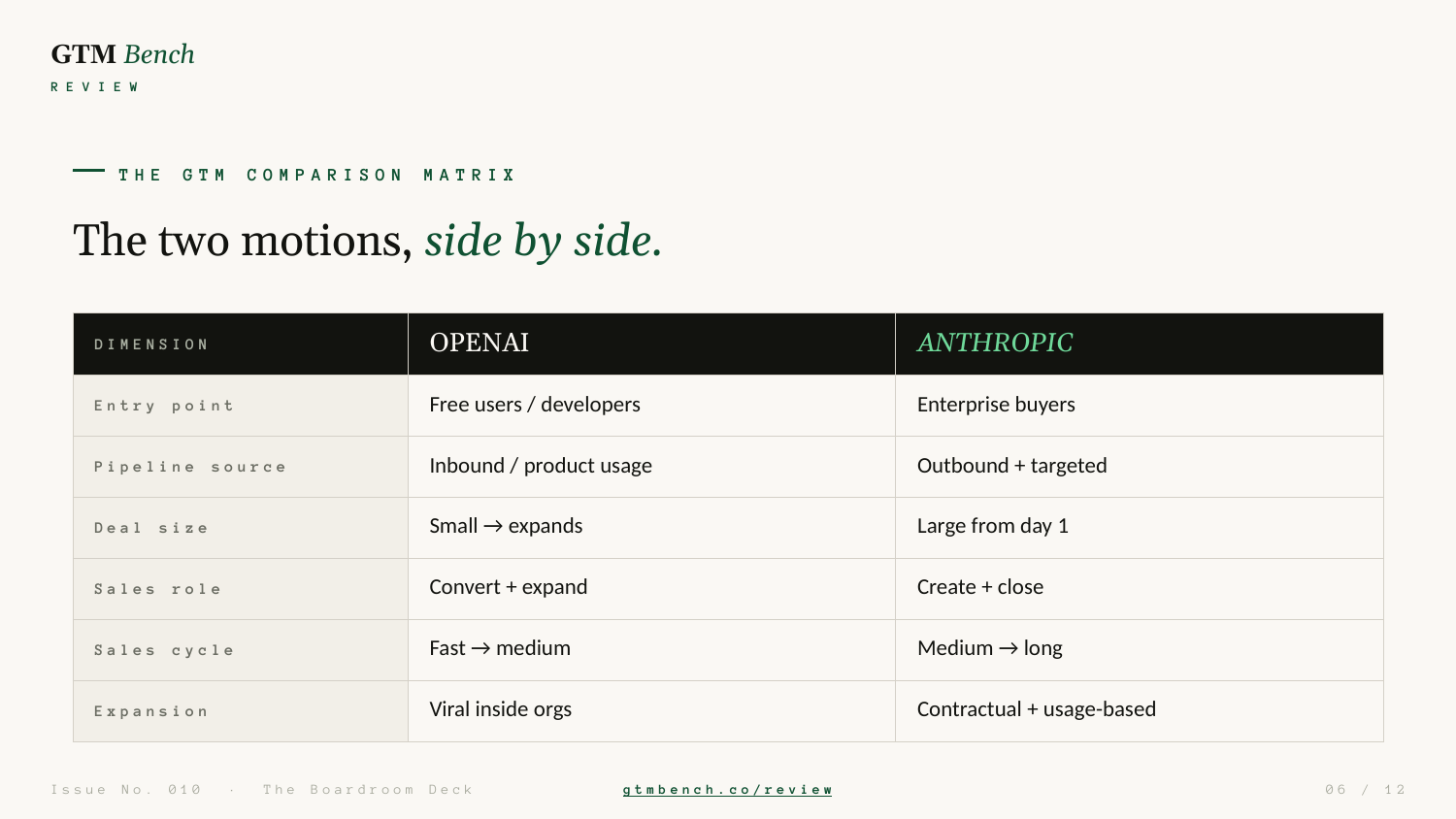

GTM Bench
REVIEW
THE GTM COMPARISON MATRIX

The two motions, side by side.
| DIMENSION | OPENAI | ANTHROPIC |
| --- | --- | --- |
| Entry point | Free users / developers | Enterprise buyers |
| Pipeline source | Inbound / product usage | Outbound + targeted |
| Deal size | Small → expands | Large from day 1 |
| Sales role | Convert + expand | Create + close |
| Sales cycle | Fast → medium | Medium → long |
| Expansion | Viral inside orgs | Contractual + usage-based |
Issue No. 010  ·  The Boardroom Deck
gtmbench.co/review
06 / 12